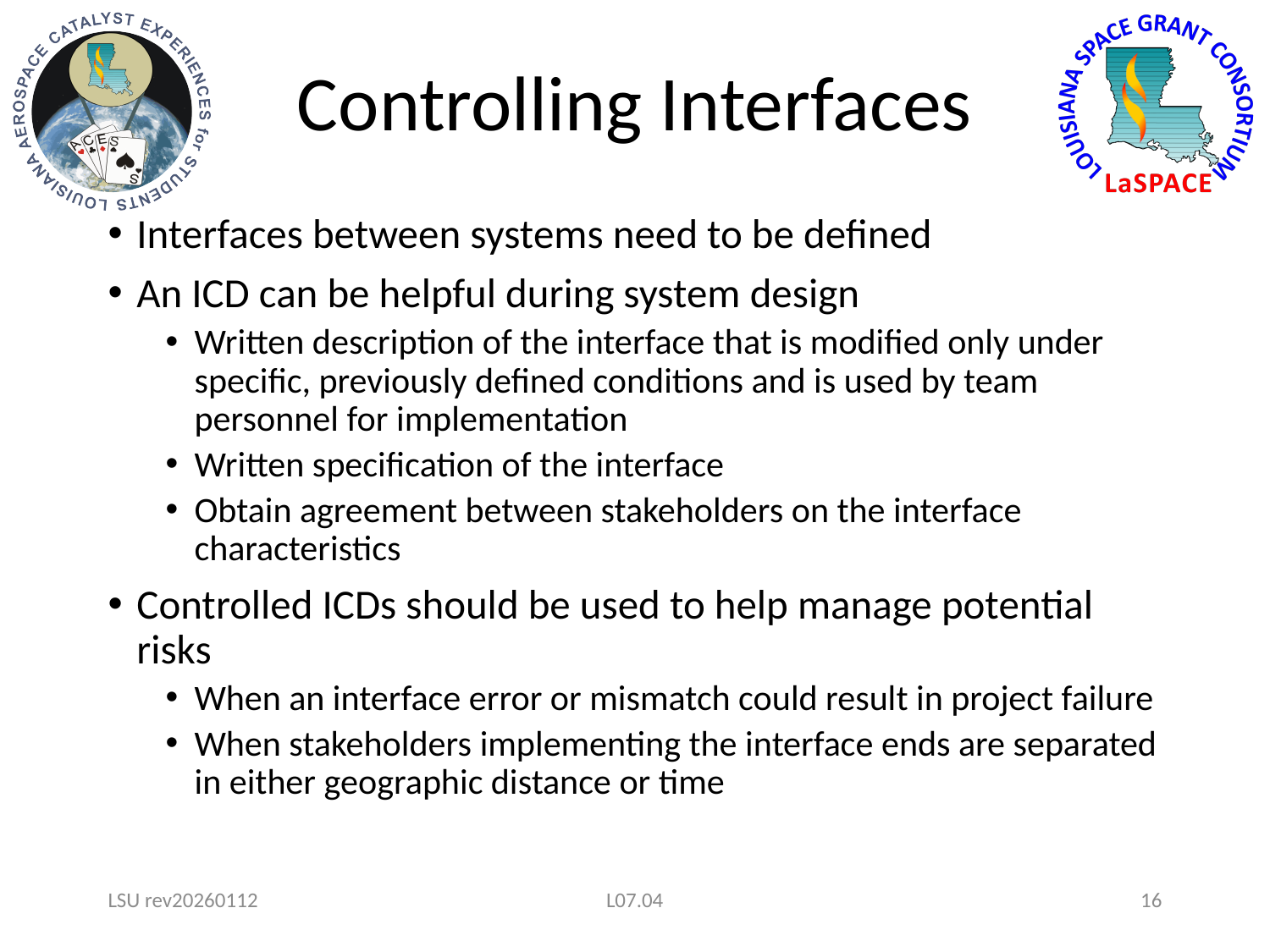

# Controlling Interfaces
Interfaces between systems need to be defined
An ICD can be helpful during system design
Written description of the interface that is modified only under specific, previously defined conditions and is used by team personnel for implementation
Written specification of the interface
Obtain agreement between stakeholders on the interface characteristics
Controlled ICDs should be used to help manage potential risks
When an interface error or mismatch could result in project failure
When stakeholders implementing the interface ends are separated in either geographic distance or time
LSU rev20260112
L07.04
16